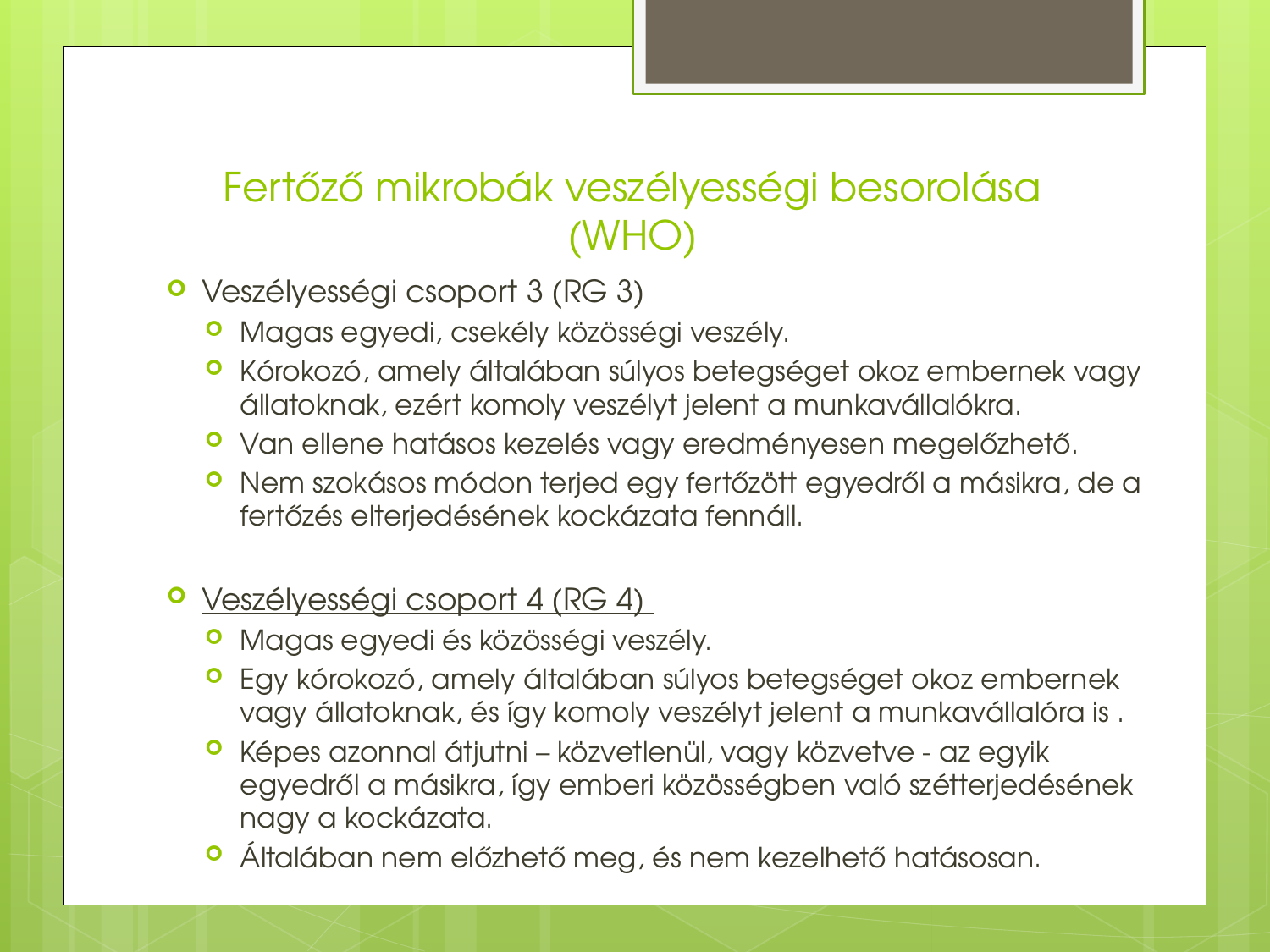

# Fertőző mikrobák veszélyességi besorolása (WHO)
Veszélyességi csoport 3 (RG 3)
Magas egyedi, csekély közösségi veszély.
Kórokozó, amely általában súlyos betegséget okoz embernek vagy állatoknak, ezért komoly veszélyt jelent a munkavállalókra.
Van ellene hatásos kezelés vagy eredményesen megelőzhető.
Nem szokásos módon terjed egy fertőzött egyedről a másikra, de a fertőzés elterjedésének kockázata fennáll.

Veszélyességi csoport 4 (RG 4)
Magas egyedi és közösségi veszély.
Egy kórokozó, amely általában súlyos betegséget okoz embernek vagy állatoknak, és így komoly veszélyt jelent a munkavállalóra is .
Képes azonnal átjutni – közvetlenül, vagy közvetve - az egyik egyedről a másikra, így emberi közösségben való szétterjedésének nagy a kockázata.
Általában nem előzhető meg, és nem kezelhető hatásosan.